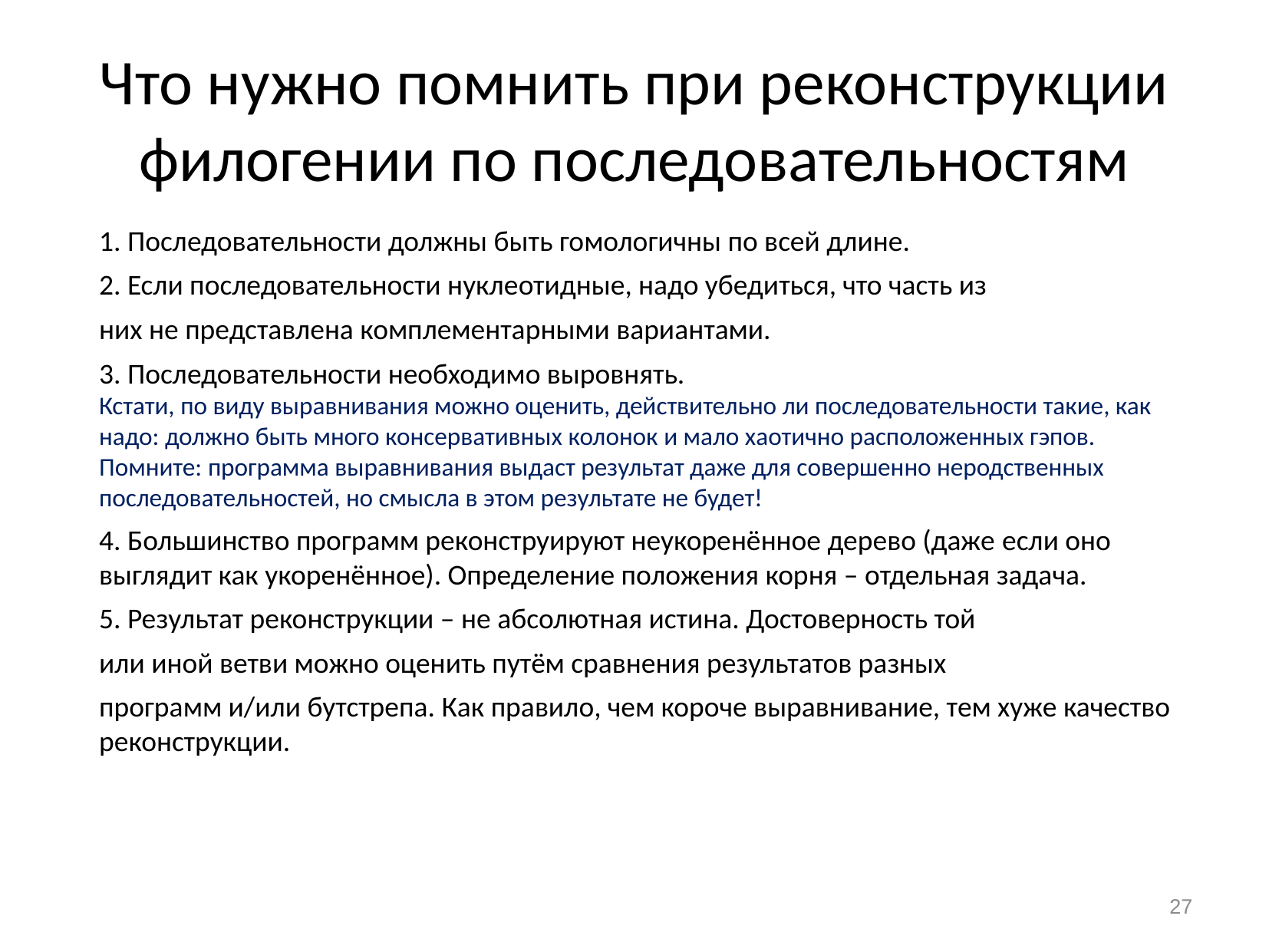

# Что нужно помнить при реконструкции филогении по последовательностям
1. Последовательности должны быть гомологичны по всей длине.
2. Если последовательности нуклеотидные, надо убедиться, что часть из
них не представлена комплементарными вариантами.
3. Последовательности необходимо выровнять.
Кстати, по виду выравнивания можно оценить, действительно ли последовательности такие, как надо: должно быть много консервативных колонок и мало хаотично расположенных гэпов.
Помните: программа выравнивания выдаст результат даже для совершенно неродственных последовательностей, но смысла в этом результате не будет!
4. Большинство программ реконструируют неукоренённое дерево (даже если оно выглядит как укоренённое). Определение положения корня – отдельная задача.
5. Результат реконструкции – не абсолютная истина. Достоверность той
или иной ветви можно оценить путём сравнения результатов разных
программ и/или бутстрепа. Как правило, чем короче выравнивание, тем хуже качество реконструкции.
27